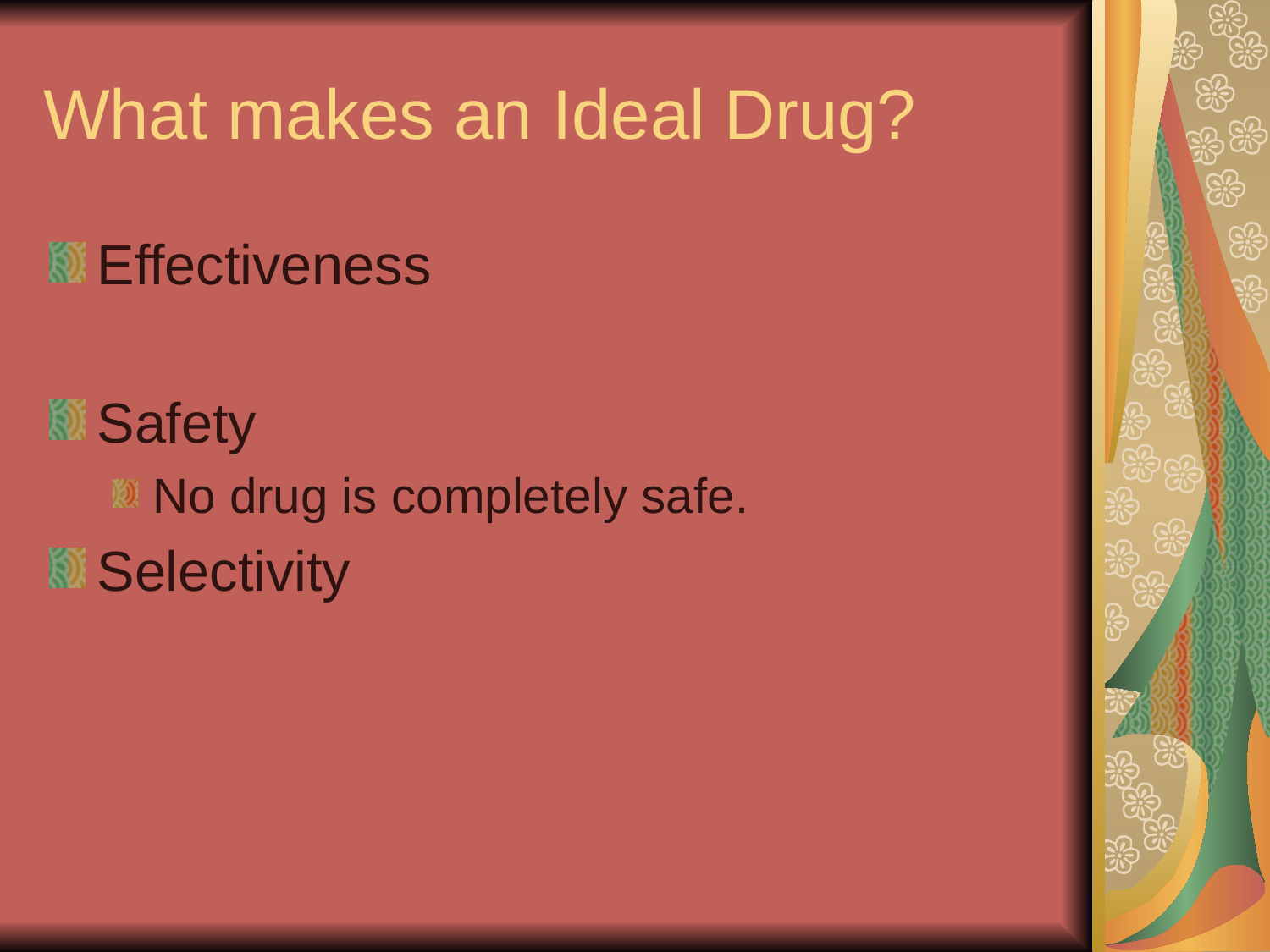

What makes an Ideal Drug?
Effectiveness

Safety
No drug is completely safe.
Selectivity